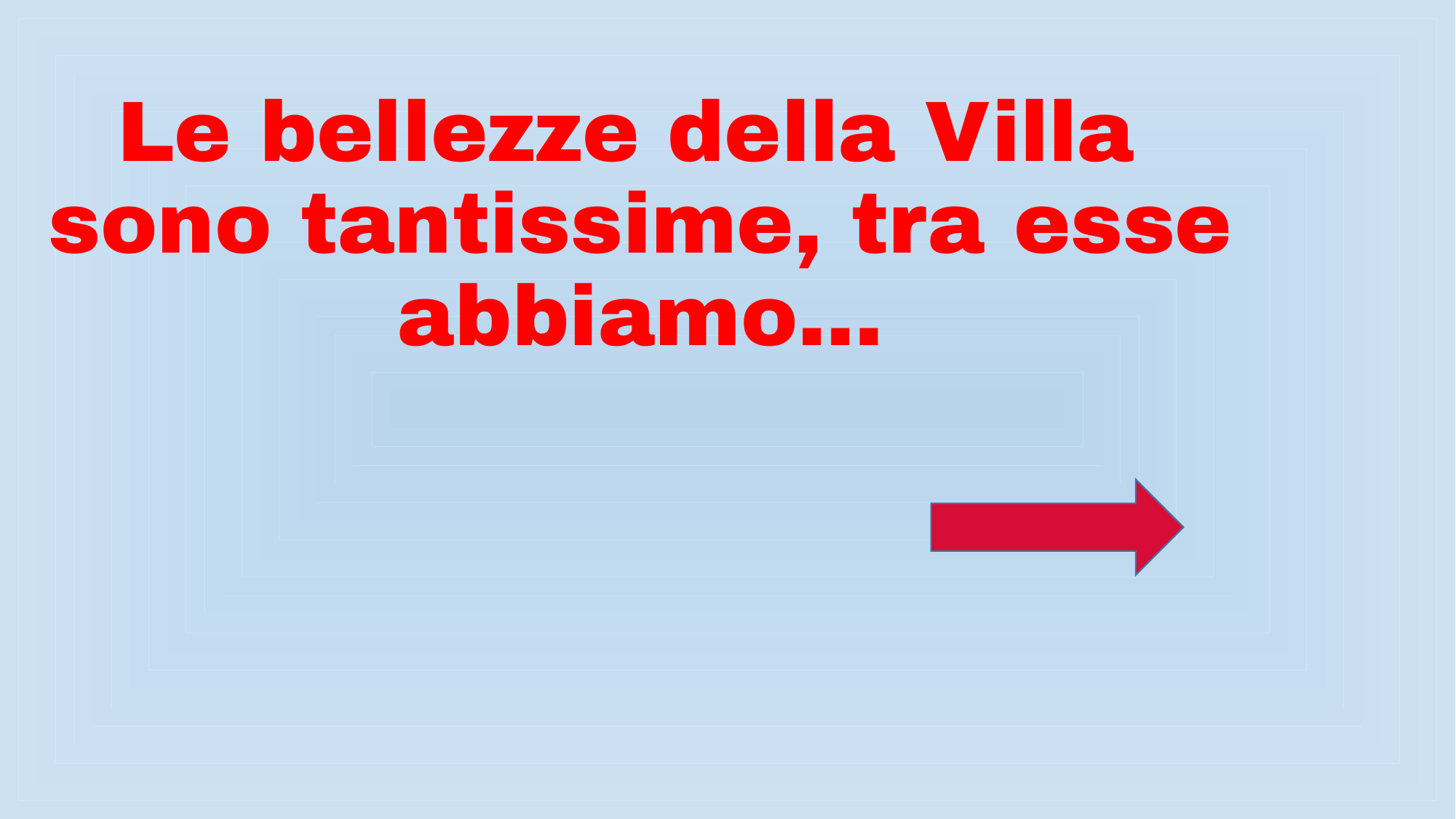

# Le bellezze della Villa  sono tantissime, tra esse abbiamo…